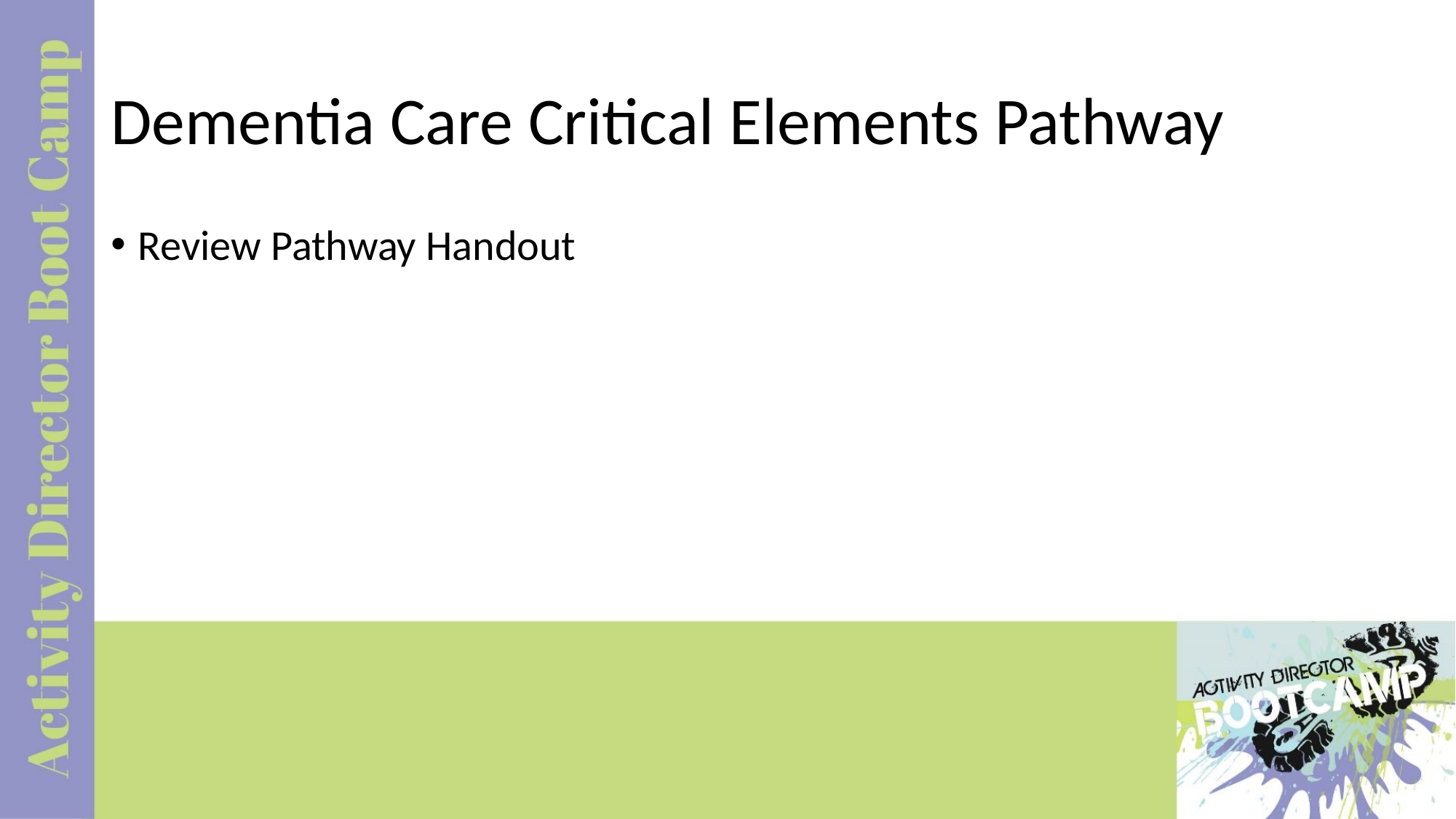

# Dementia Care Critical Elements Pathway
Review Pathway Handout